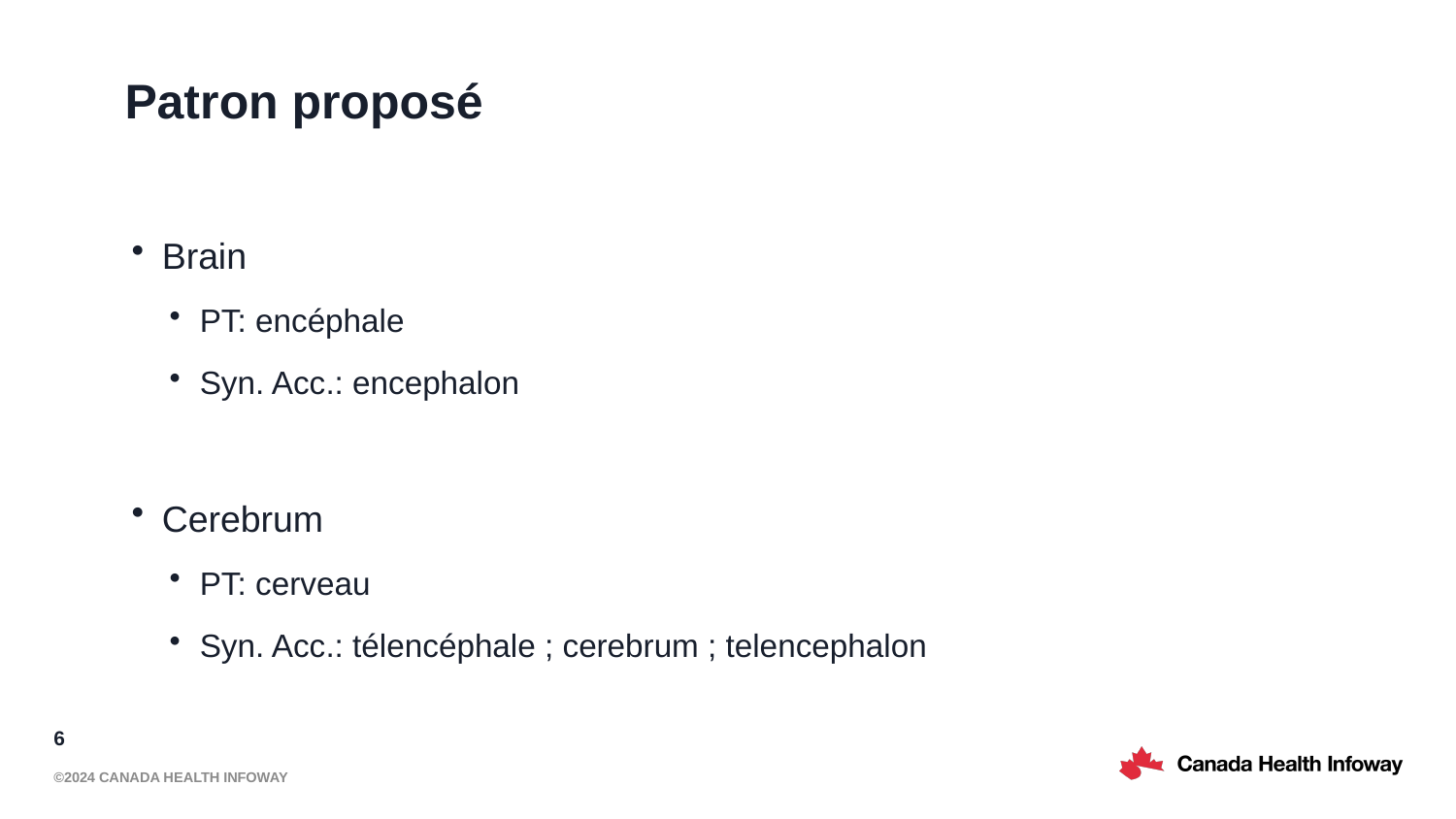

# Patron proposé
Brain
PT: encéphale
Syn. Acc.: encephalon

Cerebrum
PT: cerveau
Syn. Acc.: télencéphale ; cerebrum ; telencephalon

6
©2024 Canada Health Infoway